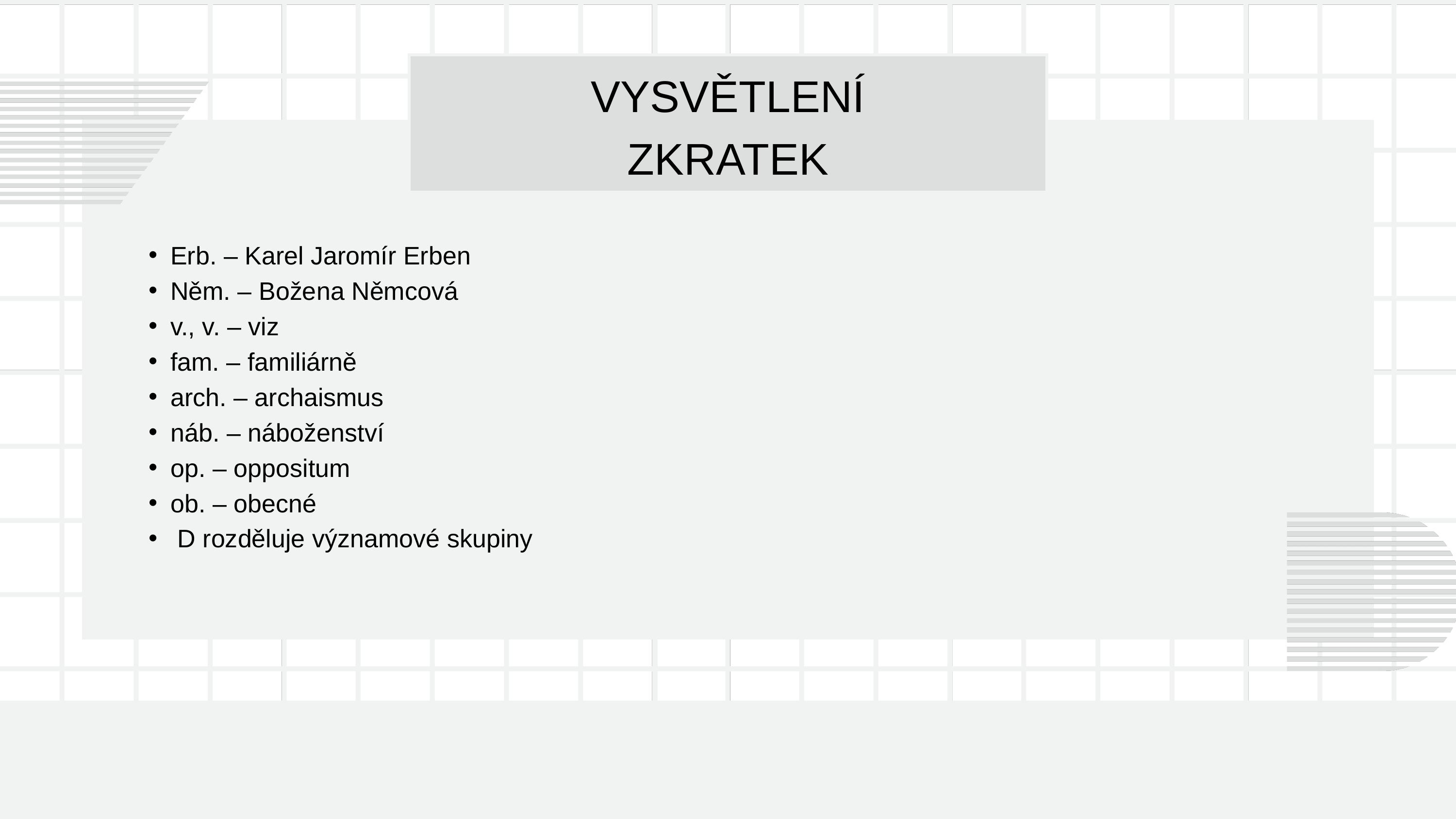

VYSVĚTLENÍ ZKRATEK

Erb. – Karel Jaromír Erben
Něm. – Božena Němcová
v., v. – viz
fam. – familiárně
arch. – archaismus
náb. – náboženství
op. – oppositum
ob. – obecné
 D rozděluje významové skupiny